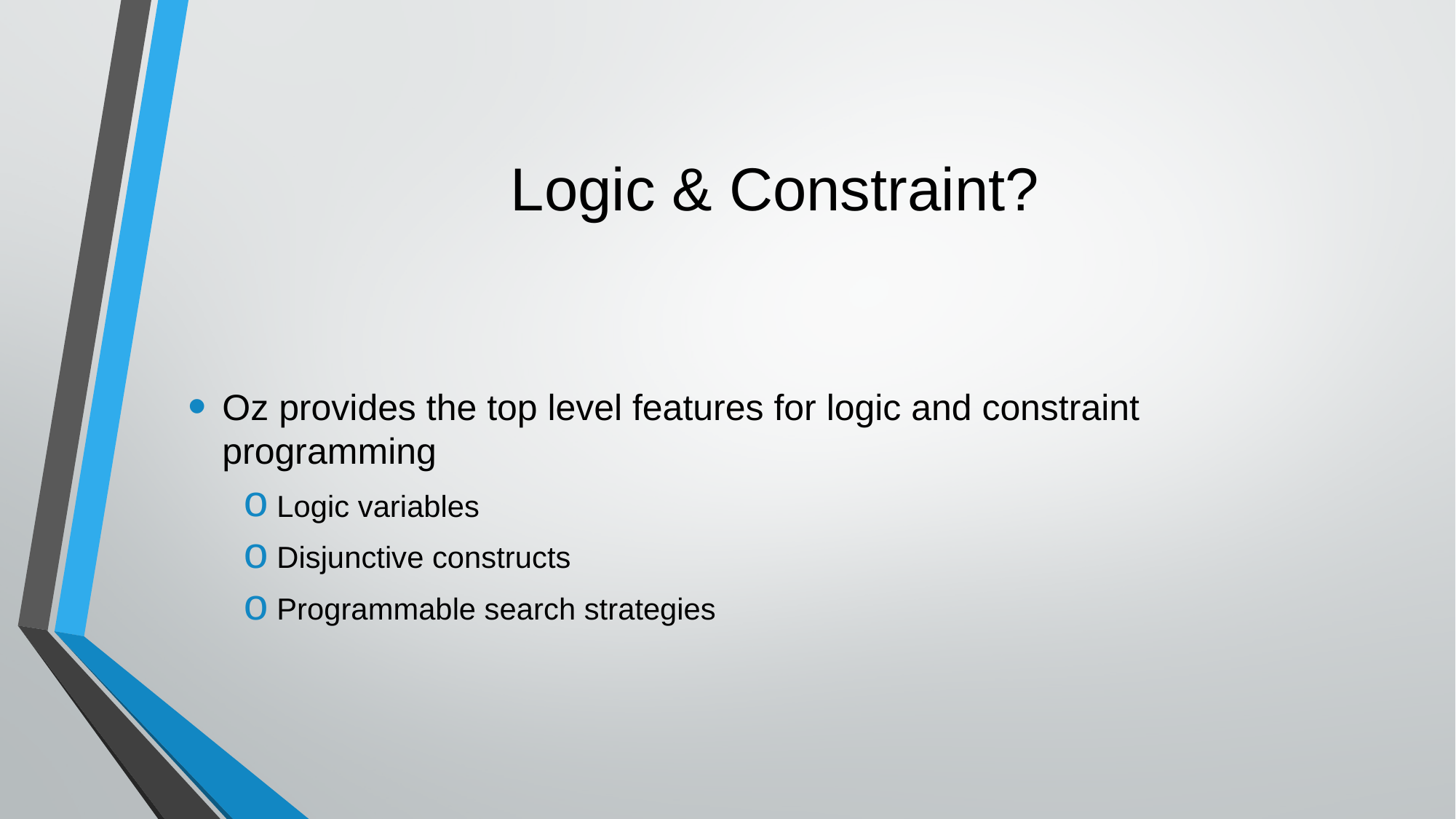

# Logic & Constraint?
Oz provides the top level features for logic and constraint programming
Logic variables
Disjunctive constructs
Programmable search strategies